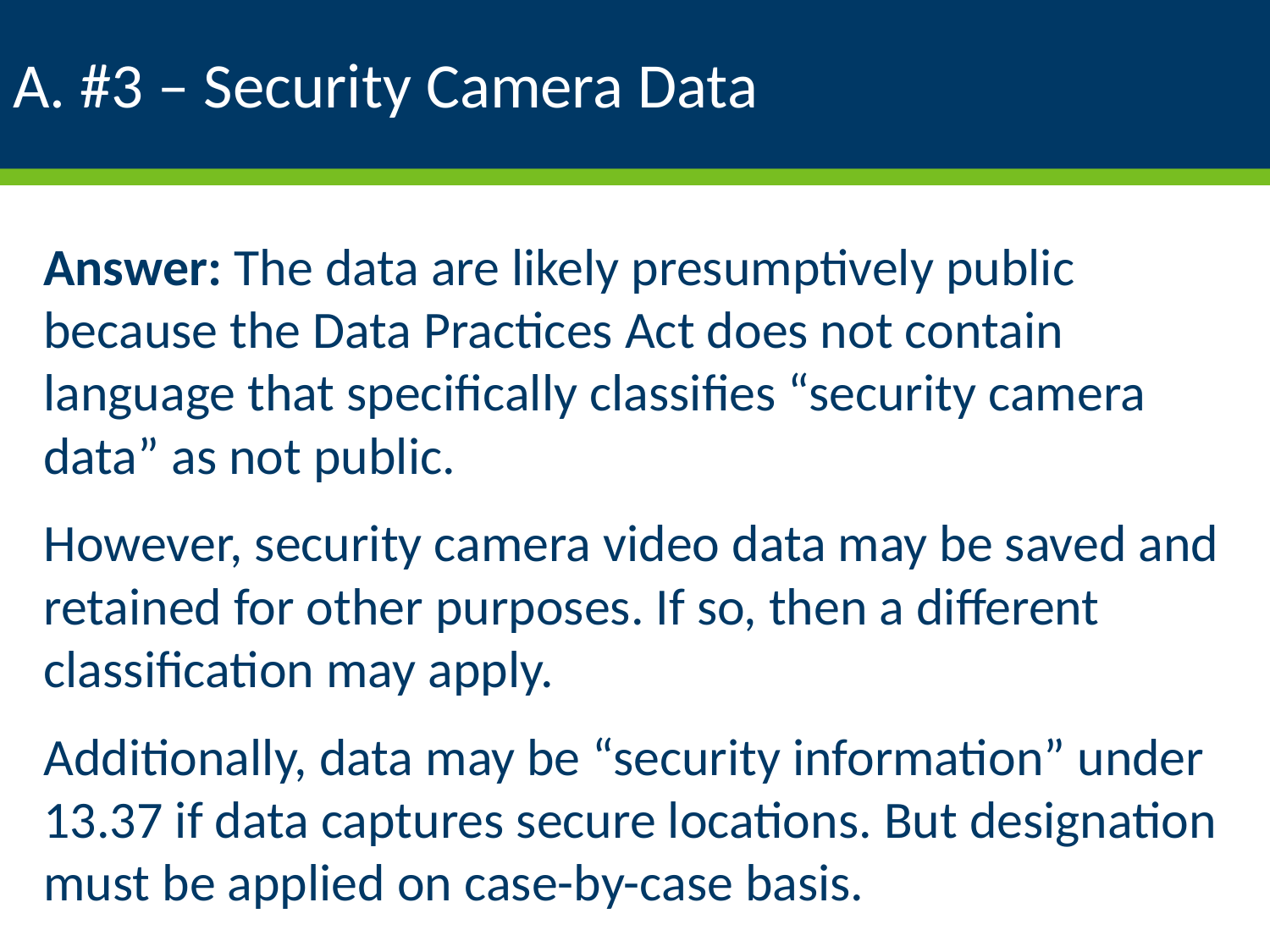

# A. #3 – Security Camera Data
Answer: The data are likely presumptively public because the Data Practices Act does not contain language that specifically classifies “security camera data” as not public.
However, security camera video data may be saved and retained for other purposes. If so, then a different classification may apply.
Additionally, data may be “security information” under 13.37 if data captures secure locations. But designation must be applied on case-by-case basis.